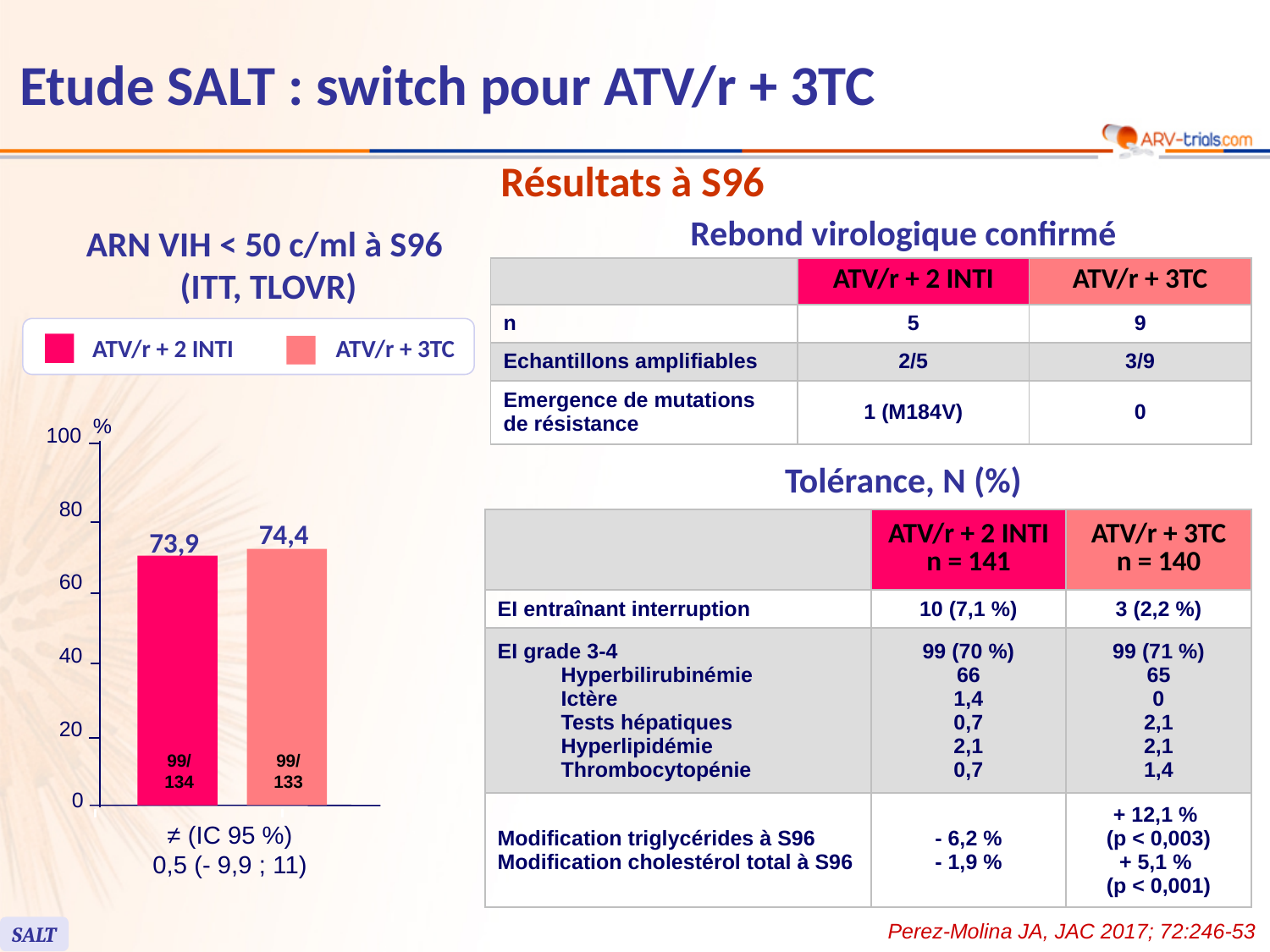

# Etude SALT : switch pour ATV/r + 3TC

Résultats à S96
Rebond virologique confirmé
ARN VIH < 50 c/ml à S96
 (ITT, TLOVR)
|  | ATV/r + 2 INTI | ATV/r + 3TC |
| --- | --- | --- |
| n | 5 | 9 |
| Echantillons amplifiables | 2/5 | 3/9 |
| Emergence de mutations de résistance | 1 (M184V) | 0 |

ATV/r + 2 INTI
ATV/r + 3TC

%
100
80
74,4
73,9

60
40
20
0

Tolérance, N (%)
|  | ATV/r + 2 INTI n = 141 | ATV/r + 3TC n = 140 |
| --- | --- | --- |
| EI entraînant interruption | 10 (7,1 %) | 3 (2,2 %) |
| EI grade 3-4 Hyperbilirubinémie Ictère Tests hépatiques Hyperlipidémie Thrombocytopénie | 99 (70 %) 66 1,4 0,7 2,1 0,7 | 99 (71 %) 65 0 2,1 2,1 1,4 |
| Modification triglycérides à S96 Modification cholestérol total à S96 | - 6,2 % - 1,9 % | + 12,1 % (p < 0,003) + 5,1 % (p < 0,001) |

99/
134
99/
133

≠ (IC 95 %)
0,5 (- 9,9 ; 11)
Perez-Molina JA, JAC 2017; 72:246-53
SALT